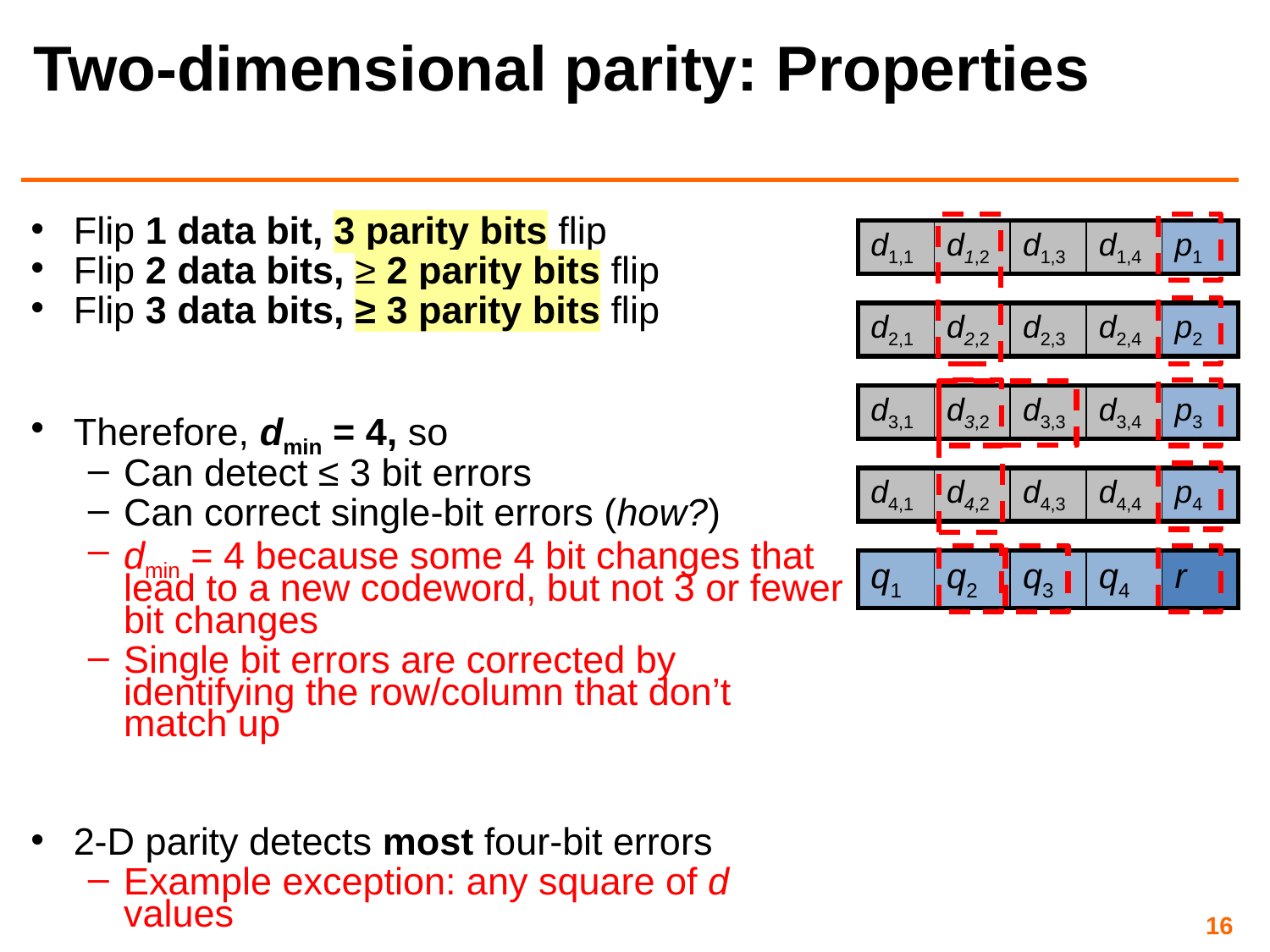

# Two-dimensional parity: Properties
Flip 1 data bit, 3 parity bits flip
Flip 2 data bits, ≥ 2 parity bits flip
Flip 3 data bits, ≥ 3 parity bits flip

Therefore, dmin = 4, so
Can detect ≤ 3 bit errors
Can correct single-bit errors (how?)
dmin = 4 because some 4 bit changes that lead to a new codeword, but not 3 or fewer bit changes
Single bit errors are corrected by identifying the row/column that don’t match up

2-D parity detects most four-bit errors
Example exception: any square of d values

| d1,1 | d1,2 | d1,3 | d1,4 | p1 |
| --- | --- | --- | --- | --- |

| d2,1 | d2,2 | d2,3 | d2,4 | p2 |
| --- | --- | --- | --- | --- |

| d3,1 | d3,2 | d3,3 | d3,4 | p3 |
| --- | --- | --- | --- | --- |

| d4,1 | d4,2 | d4,3 | d4,4 | p4 |
| --- | --- | --- | --- | --- |

| q1 | q2 | q3 | q4 | r |
| --- | --- | --- | --- | --- |
16